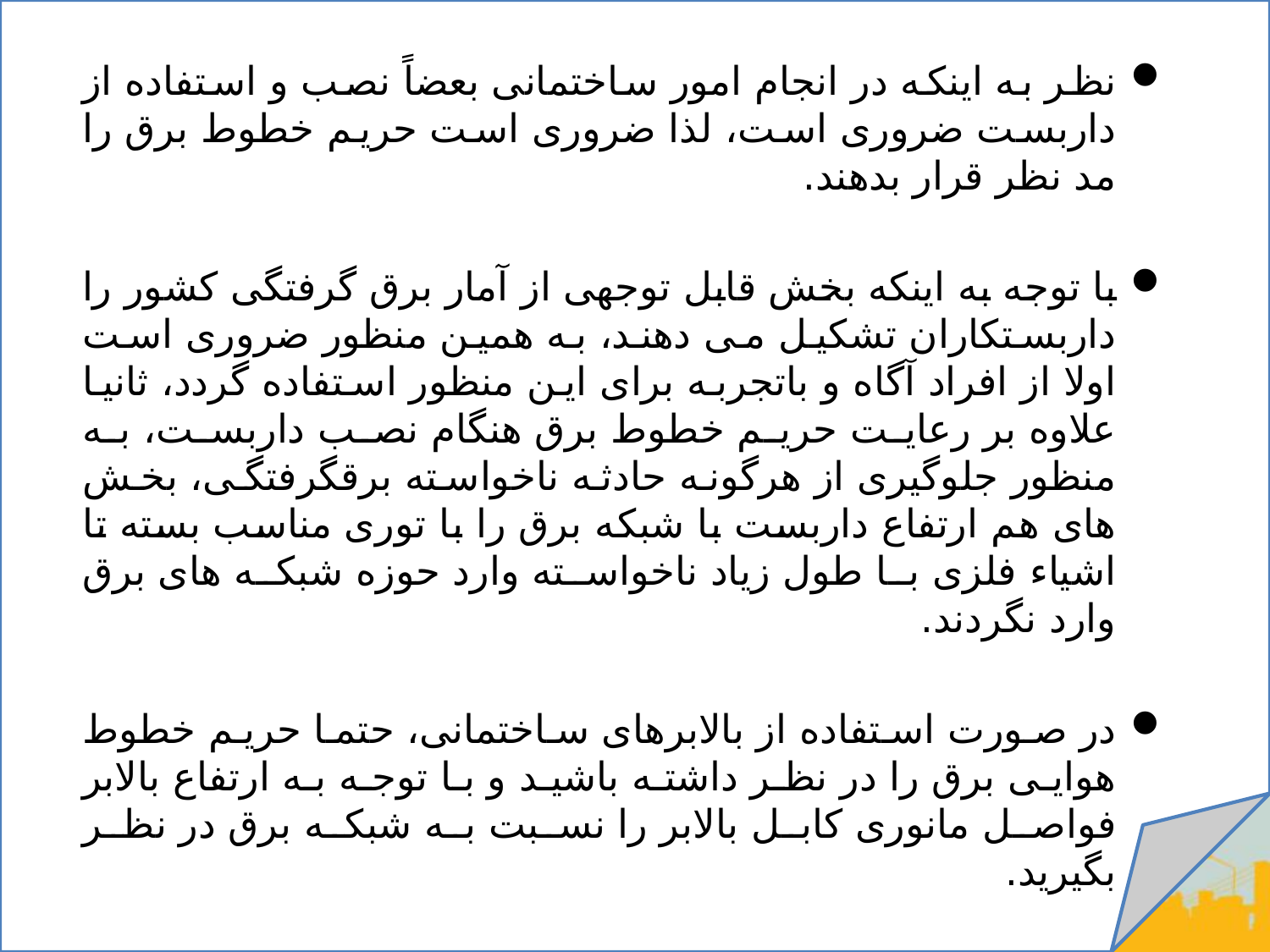

نظر به اینکه در انجام امور ساختمانی بعضاً نصب و استفاده از داربست ضروری است، لذا ضروری است حریم خطوط برق را مد نظر قرار بدهند.

با توجه به اینکه بخش قابل توجهی از آمار برق گرفتگی کشور را داربستکاران تشکیل می دهند، به همین منظور ضروری است اولا از افراد آگاه و باتجربه برای این منظور استفاده گردد، ثانیا علاوه بر رعایت حریم خطوط برق هنگام نصب داربست، به منظور جلوگیری از هرگونه حادثه ناخواسته برقگرفتگی، بخش های هم ارتفاع داربست با شبکه برق را با توری مناسب بسته تا اشیاء فلزی با طول زیاد ناخواسته وارد حوزه شبکه های برق وارد نگردند.

در صورت استفاده از بالابرهای ساختمانی، حتما حریم خطوط هوایی برق را در نظر داشته باشید و با توجه به ارتفاع بالابر فواصل مانوری کابل بالابر را نسبت به شبکه برق در نظر بگیرید.